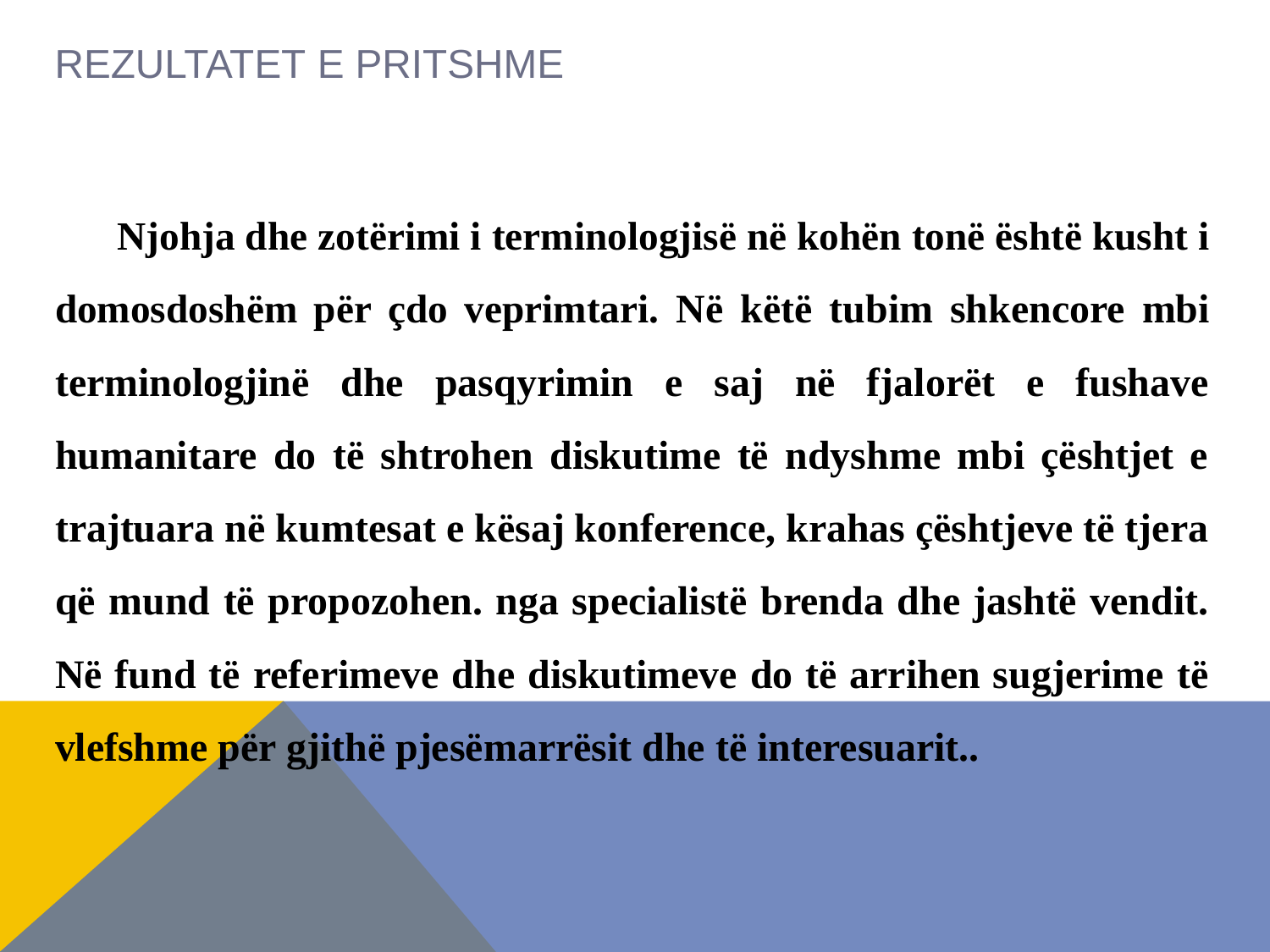

# REZULTATET E PRITSHME
Njohja dhe zotërimi i terminologjisë në kohën tonë është kusht i domosdoshëm për çdo veprimtari. Në këtë tubim shkencore mbi terminologjinë dhe pasqyrimin e saj në fjalorët e fushave humanitare do të shtrohen diskutime të ndyshme mbi çështjet e trajtuara në kumtesat e kësaj konference, krahas çështjeve të tjera që mund të propozohen. nga specialistë brenda dhe jashtë vendit. Në fund të referimeve dhe diskutimeve do të arrihen sugjerime të vlefshme për gjithë pjesëmarrësit dhe të interesuarit..